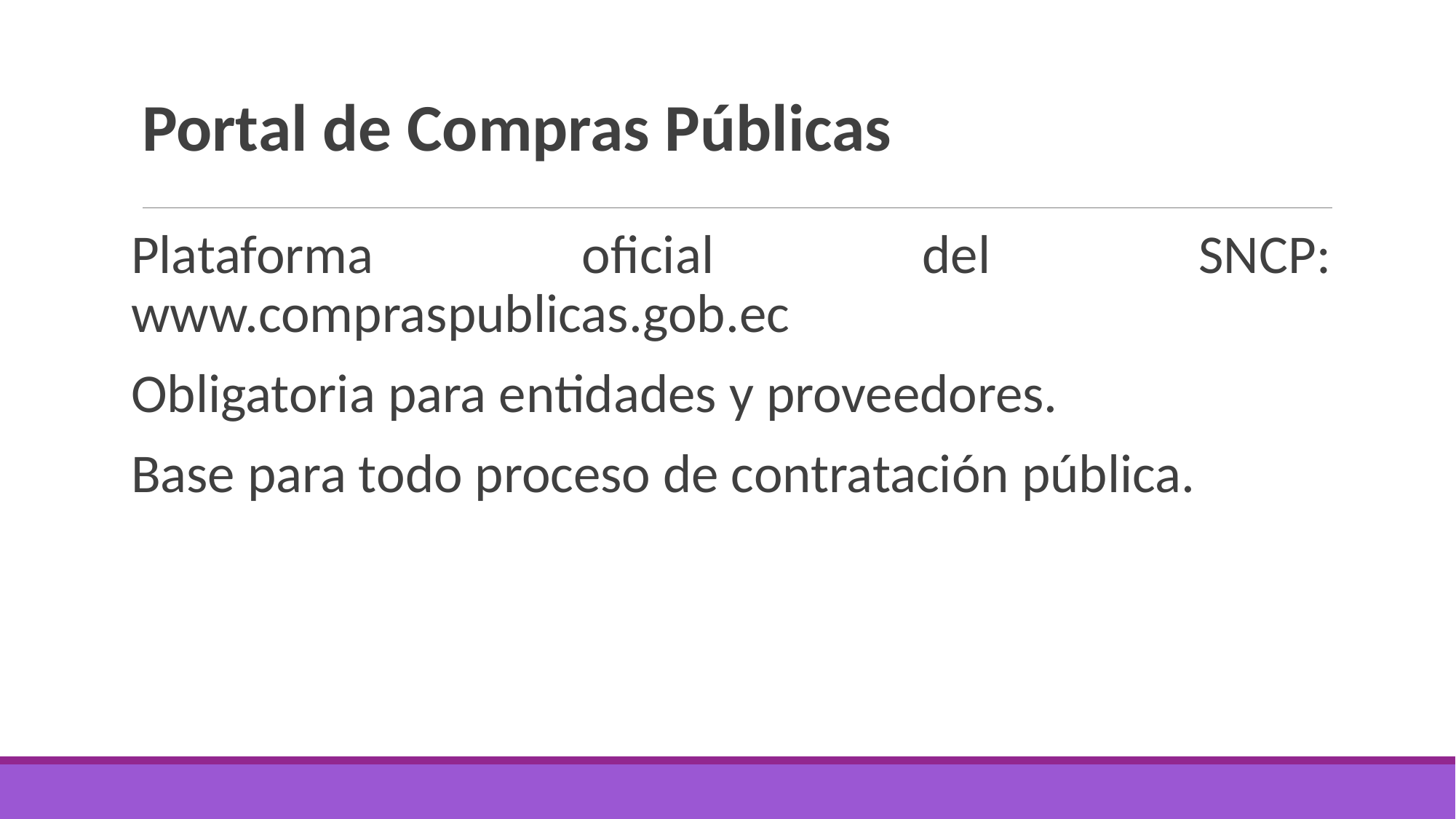

# Portal de Compras Públicas
Plataforma oficial del SNCP: www.compraspublicas.gob.ec
Obligatoria para entidades y proveedores.
Base para todo proceso de contratación pública.